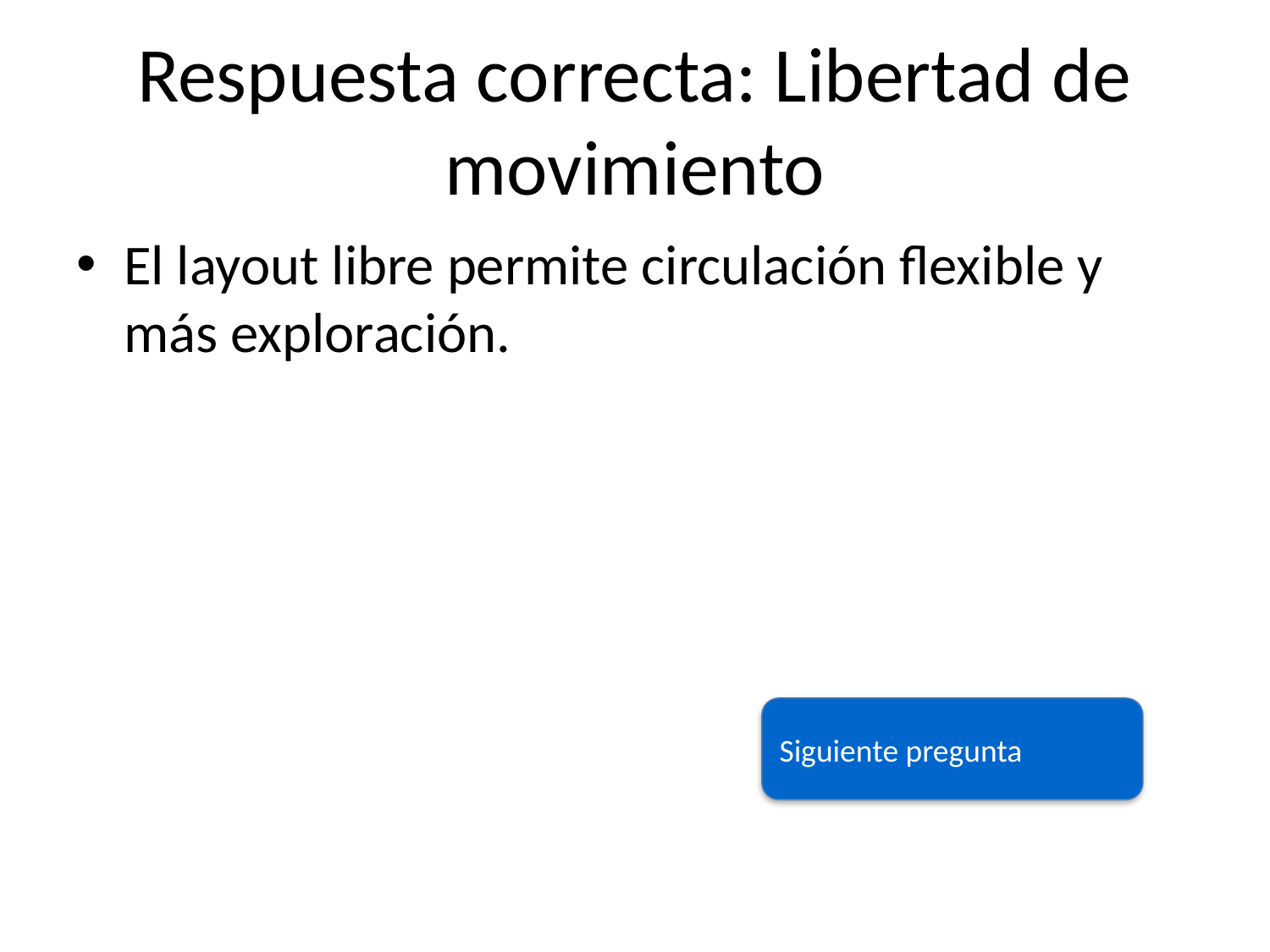

# Respuesta correcta: Libertad de movimiento
El layout libre permite circulación flexible y más exploración.
Siguiente pregunta